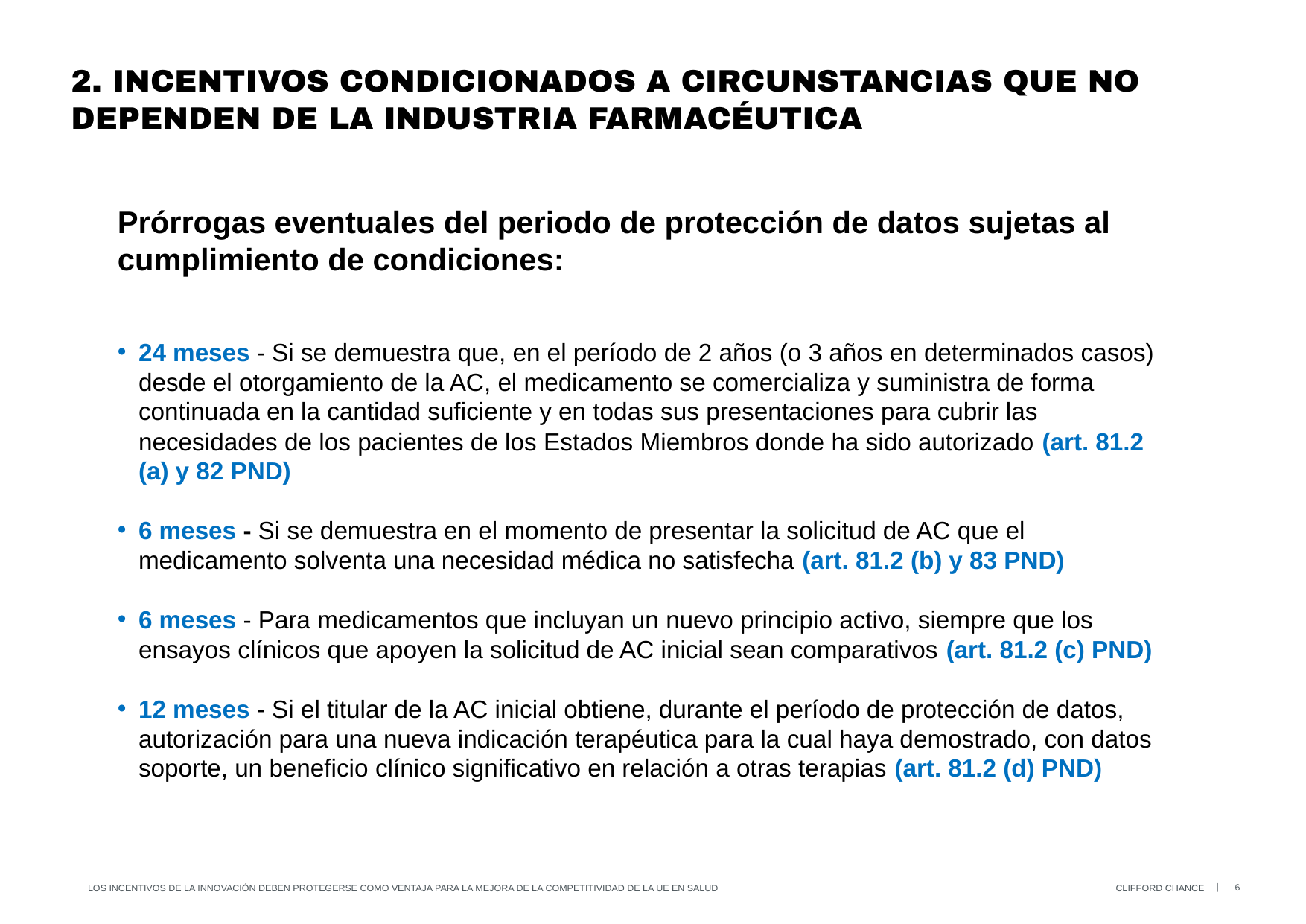

# 2. INCENTIVOS condicionados a circunstancias que no dependen de la industria farmacéutica
Prórrogas eventuales del periodo de protección de datos sujetas al cumplimiento de condiciones:

24 meses - Si se demuestra que, en el período de 2 años (o 3 años en determinados casos) desde el otorgamiento de la AC, el medicamento se comercializa y suministra de forma continuada en la cantidad suficiente y en todas sus presentaciones para cubrir las necesidades de los pacientes de los Estados Miembros donde ha sido autorizado (art. 81.2 (a) y 82 PND)

6 meses - Si se demuestra en el momento de presentar la solicitud de AC que el medicamento solventa una necesidad médica no satisfecha (art. 81.2 (b) y 83 PND)

6 meses - Para medicamentos que incluyan un nuevo principio activo, siempre que los ensayos clínicos que apoyen la solicitud de AC inicial sean comparativos (art. 81.2 (c) PND)

12 meses - Si el titular de la AC inicial obtiene, durante el período de protección de datos, autorización para una nueva indicación terapéutica para la cual haya demostrado, con datos soporte, un beneficio clínico significativo en relación a otras terapias (art. 81.2 (d) PND)

6
Los incentivos de la innovación deben protegerse como ventaja para la mejora de la competitividad de la UE en salud